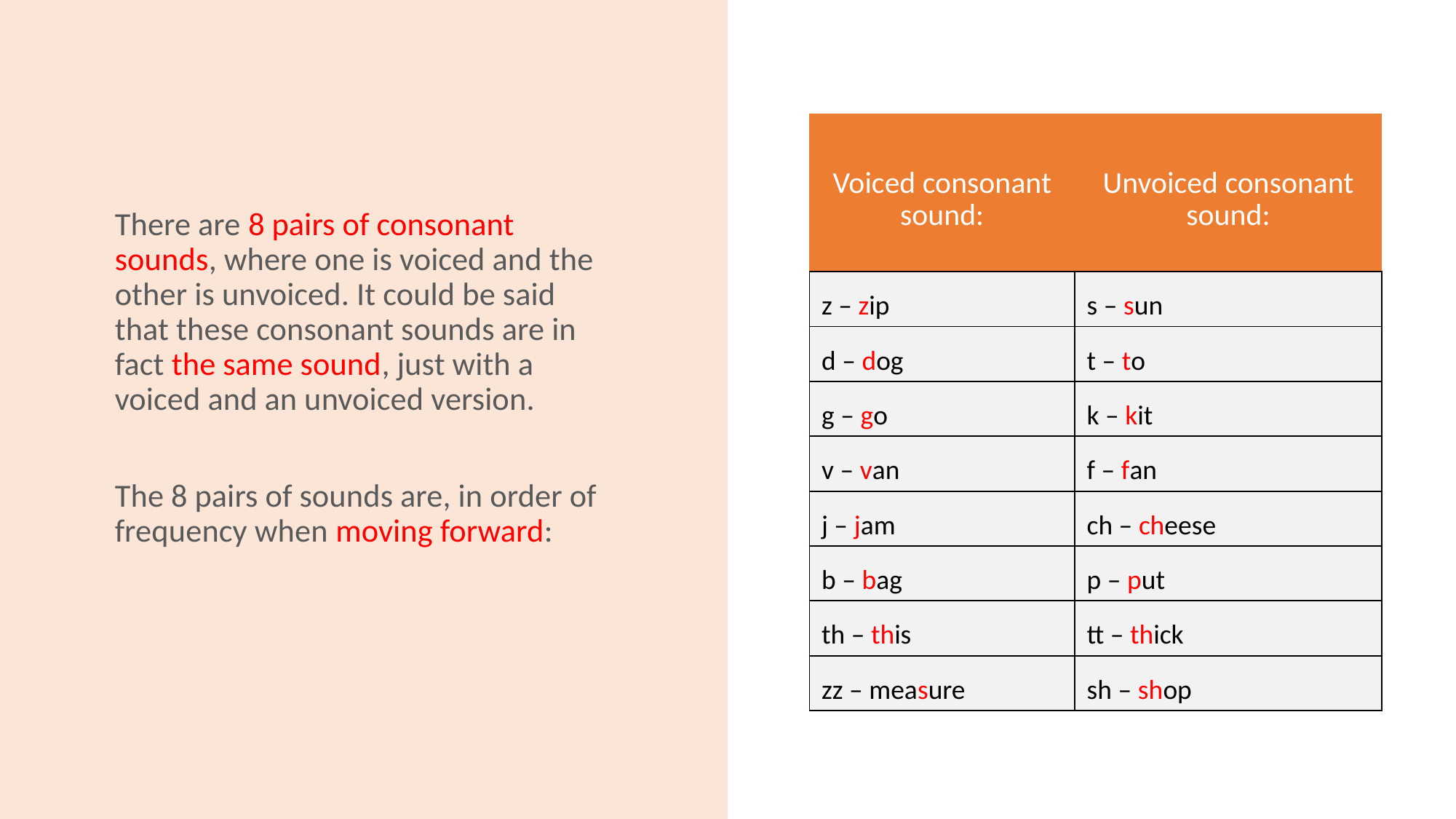

There are 8 pairs of consonant sounds, where one is voiced and the other is unvoiced. It could be said that these consonant sounds are in fact the same sound, just with a voiced and an unvoiced version.

The 8 pairs of sounds are, in order of frequency when moving forward:

| Voiced consonant sound: | Unvoiced consonant sound: |
| --- | --- |
| z – zip | s – sun |
| d – dog | t – to |
| g – go | k – kit |
| v – van | f – fan |
| j – jam | ch – cheese |
| b – bag | p – put |
| th – this | tt – thick |
| zz – measure | sh – shop |